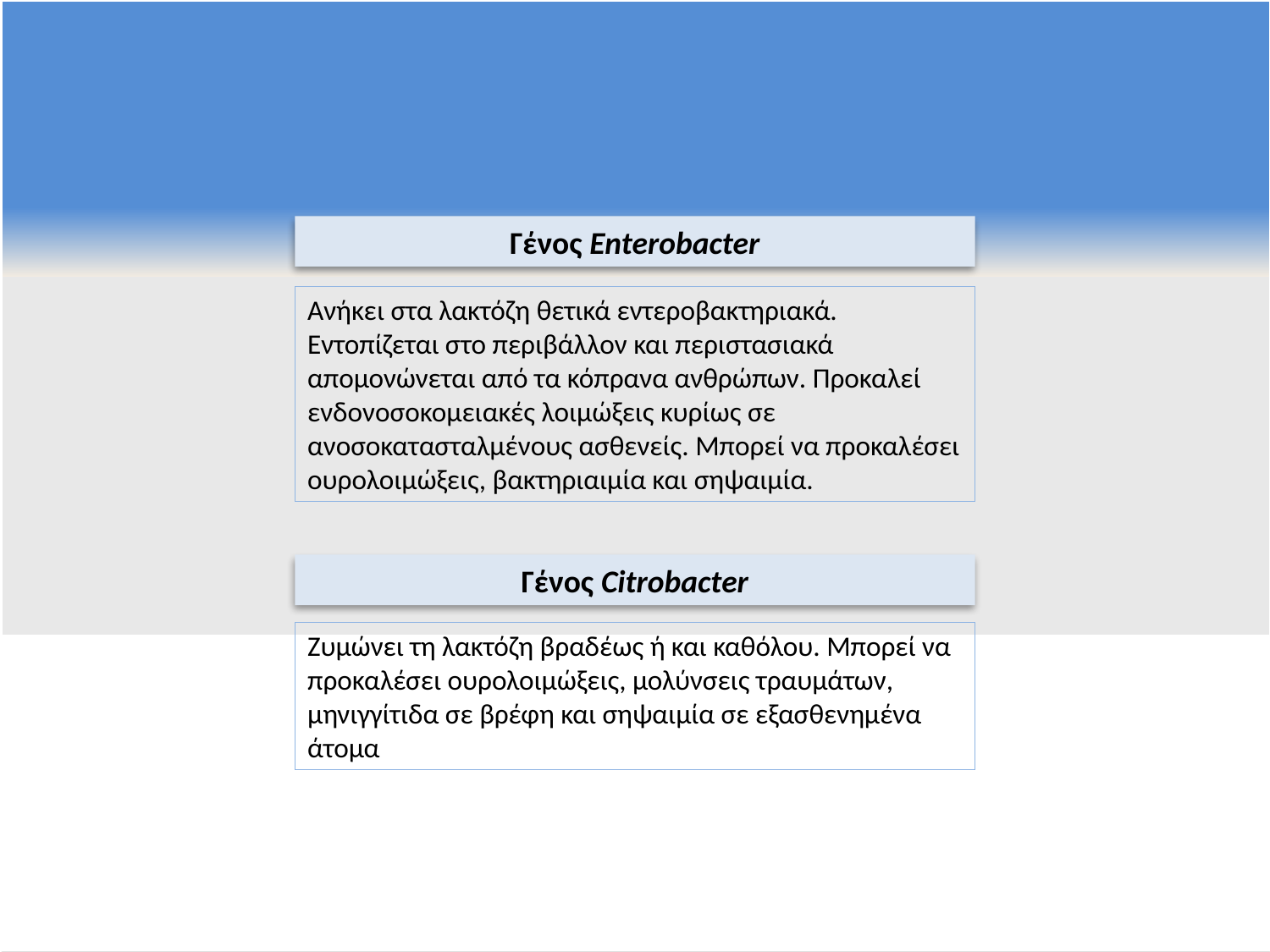

Γένος Enterobacter
Ανήκει στα λακτόζη θετικά εντεροβακτηριακά.  Εντοπίζεται στο περιβάλλον και περιστασιακά απομονώνεται από τα κόπρανα ανθρώπων. Προκαλεί ενδονοσοκομειακές λοιμώξεις κυρίως σε ανοσοκατασταλμένους ασθενείς. Μπορεί να προκαλέσει ουρολοιμώξεις, βακτηριαιμία και σηψαιμία.
Γένος Citrobacter
Ζυμώνει τη λακτόζη βραδέως ή και καθόλου. Μπορεί να προκαλέσει ουρολοιμώξεις, μολύνσεις τραυμάτων, μηνιγγίτιδα σε βρέφη και σηψαιμία σε εξασθενημένα άτομα